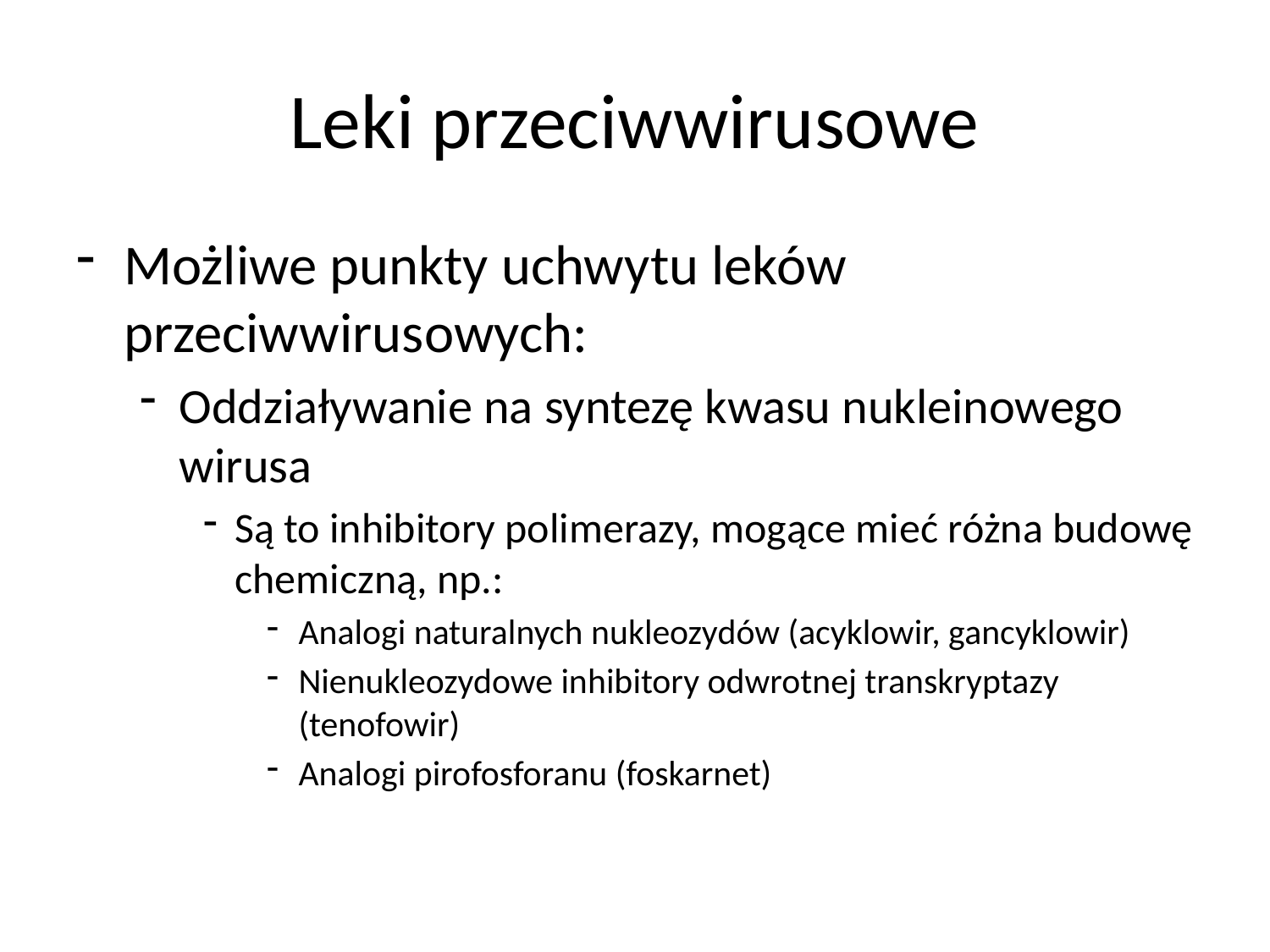

# Leki przeciwwirusowe
Możliwe punkty uchwytu leków przeciwwirusowych:
Oddziaływanie na syntezę kwasu nukleinowego wirusa
Są to inhibitory polimerazy, mogące mieć różna budowę chemiczną, np.:
Analogi naturalnych nukleozydów (acyklowir, gancyklowir)
Nienukleozydowe inhibitory odwrotnej transkryptazy (tenofowir)
Analogi pirofosforanu (foskarnet)